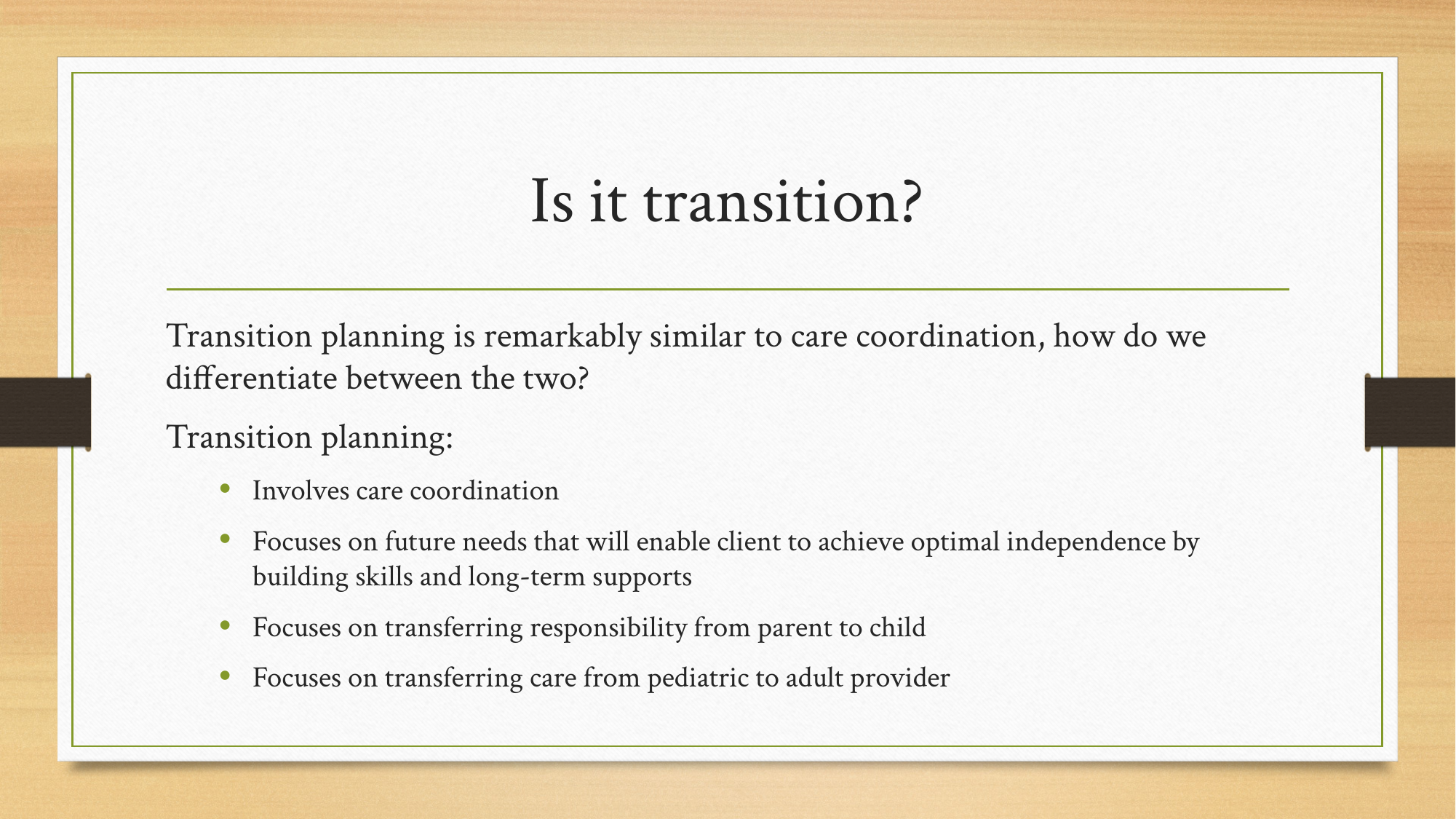

# Is it transition?
Transition planning is remarkably similar to care coordination, how do we differentiate between the two?
Transition planning:
Involves care coordination
Focuses on future needs that will enable client to achieve optimal independence by building skills and long-term supports
Focuses on transferring responsibility from parent to child
Focuses on transferring care from pediatric to adult provider